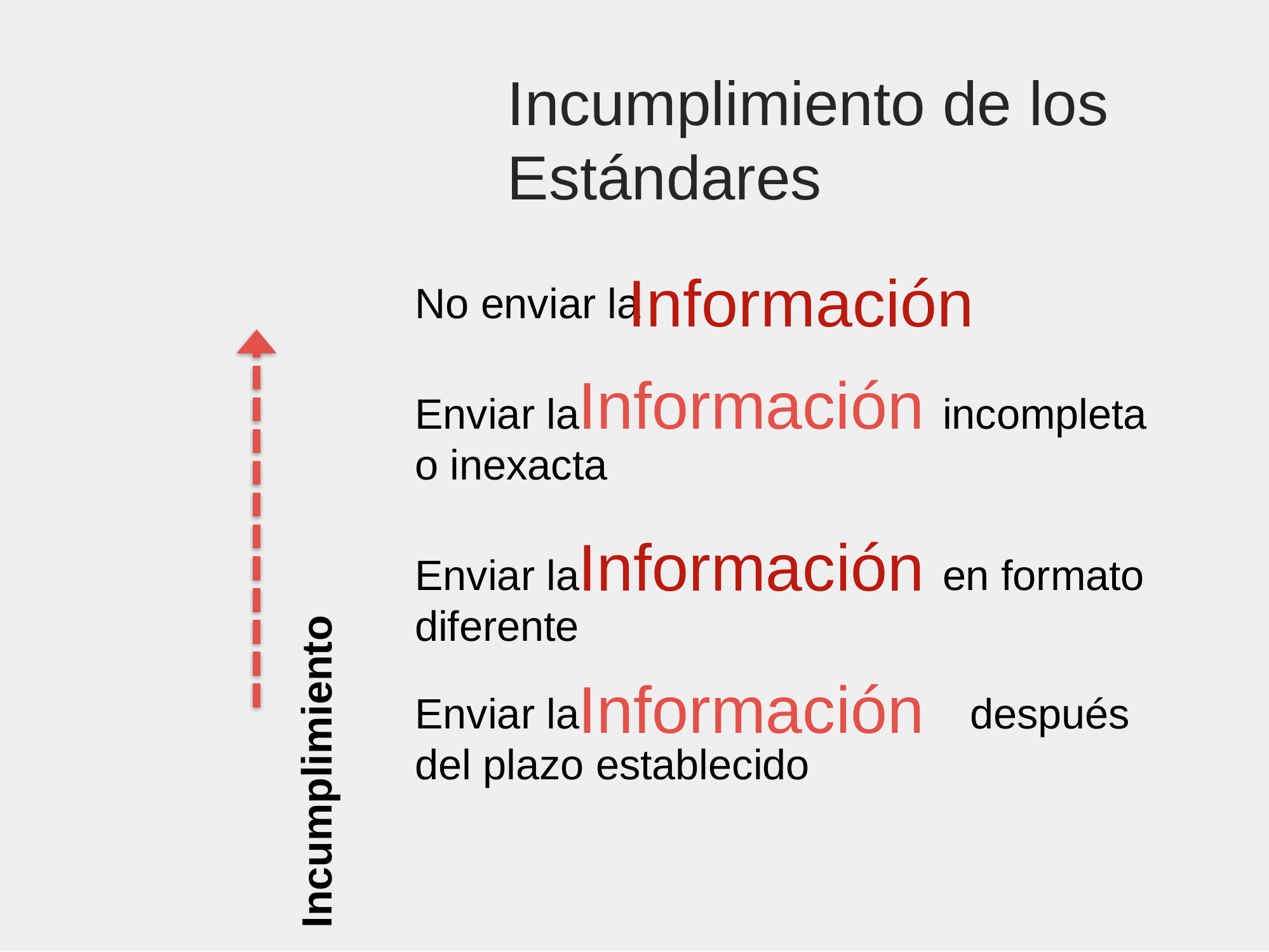

Incumplimiento de los
Estándares
Información
No enviar la
 Información
Enviar la                               incompleta o inexacta
Incumplimiento
Información
Enviar la                               en formato diferente
Información
Enviar la		                       después del plazo establecido